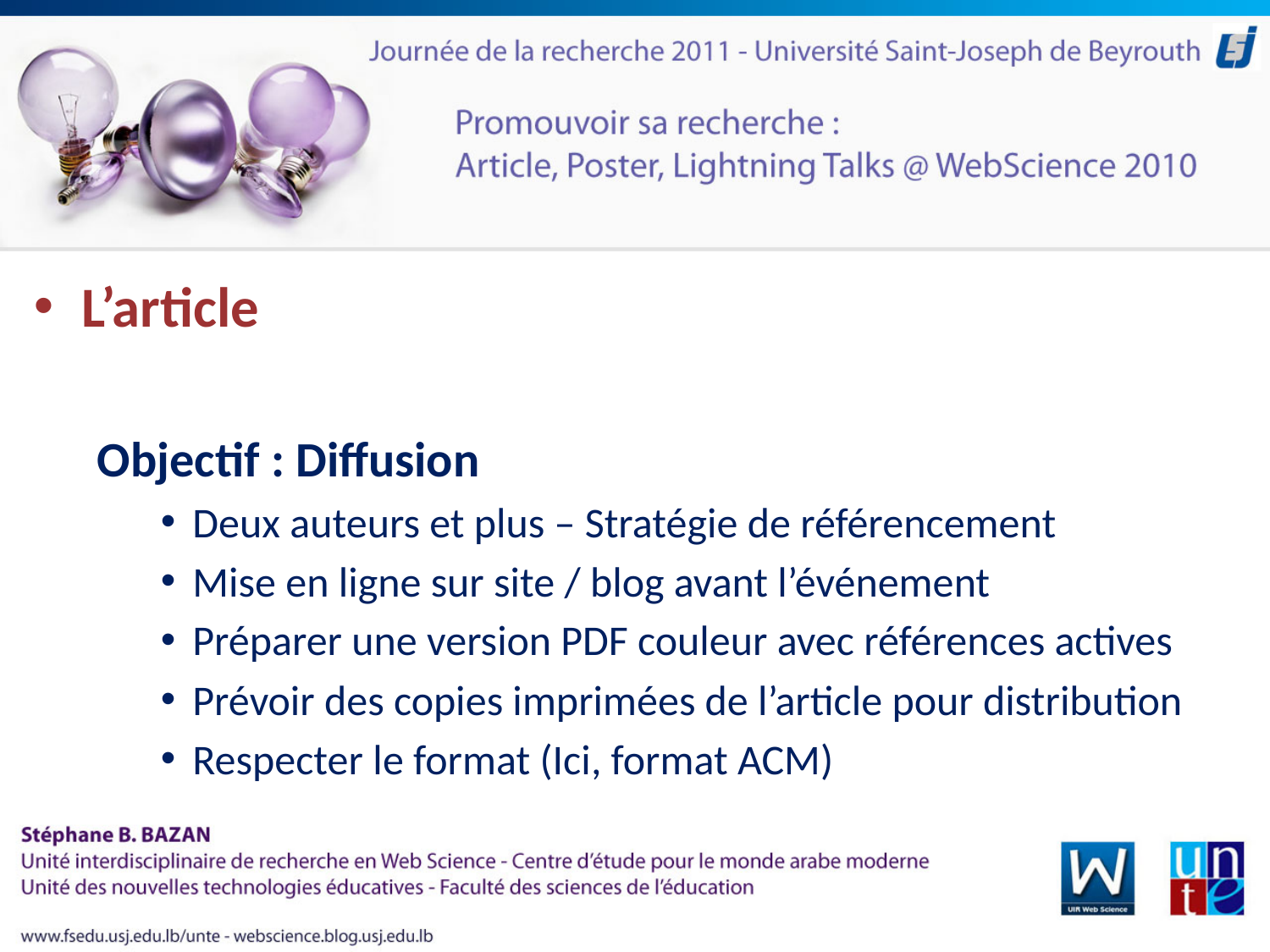

L’article

Objectif : Diffusion
Deux auteurs et plus – Stratégie de référencement
Mise en ligne sur site / blog avant l’événement
Préparer une version PDF couleur avec références actives
Prévoir des copies imprimées de l’article pour distribution
Respecter le format (Ici, format ACM)